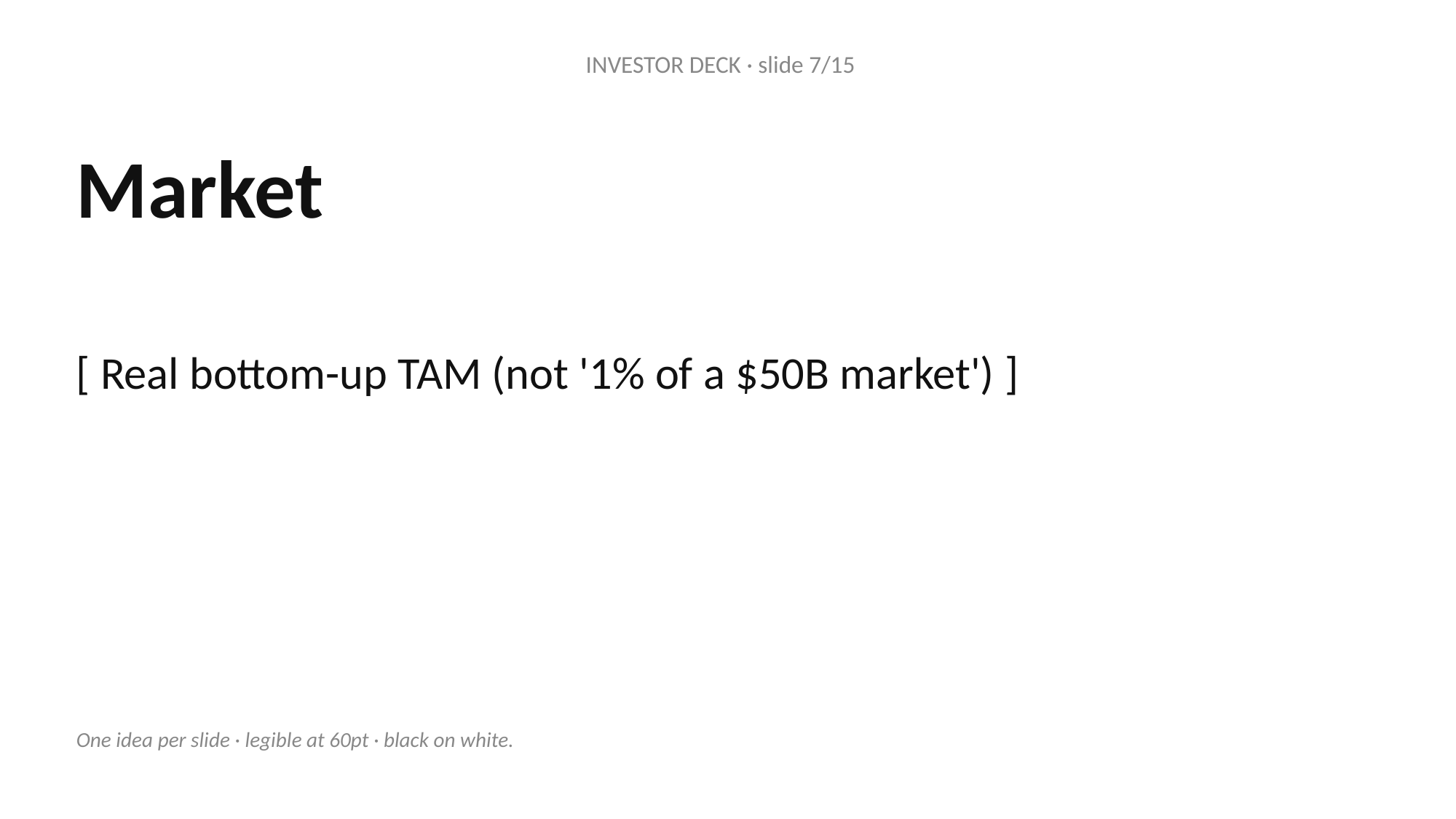

INVESTOR DECK · slide 7/15
Market
[ Real bottom-up TAM (not '1% of a $50B market') ]
One idea per slide · legible at 60pt · black on white.